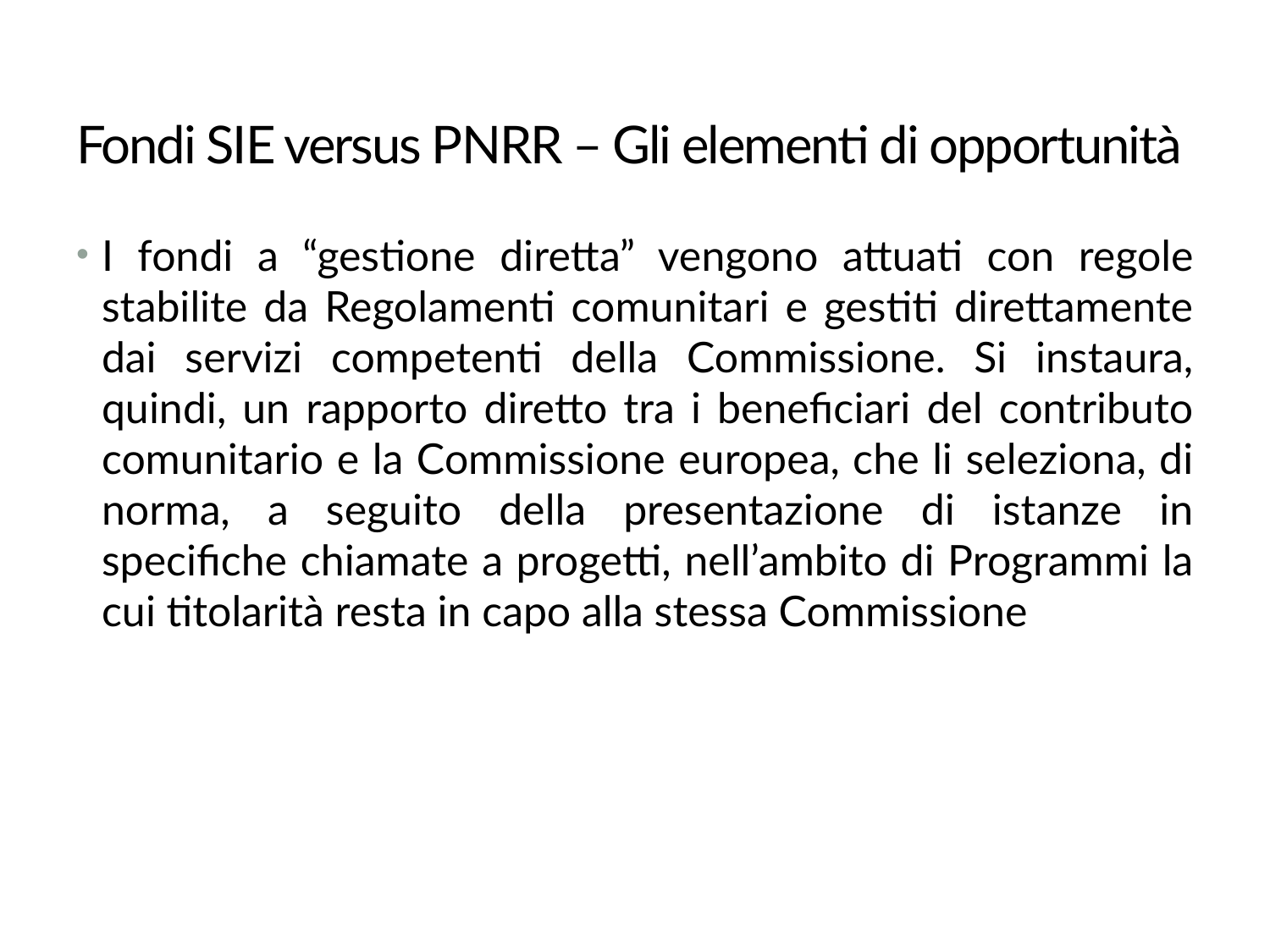

# Fondi SIE versus PNRR – Gli elementi di opportunità
I fondi a “gestione diretta” vengono attuati con regole stabilite da Regolamenti comunitari e gestiti direttamente dai servizi competenti della Commissione. Si instaura, quindi, un rapporto diretto tra i beneficiari del contributo comunitario e la Commissione europea, che li seleziona, di norma, a seguito della presentazione di istanze in specifiche chiamate a progetti, nell’ambito di Programmi la cui titolarità resta in capo alla stessa Commissione